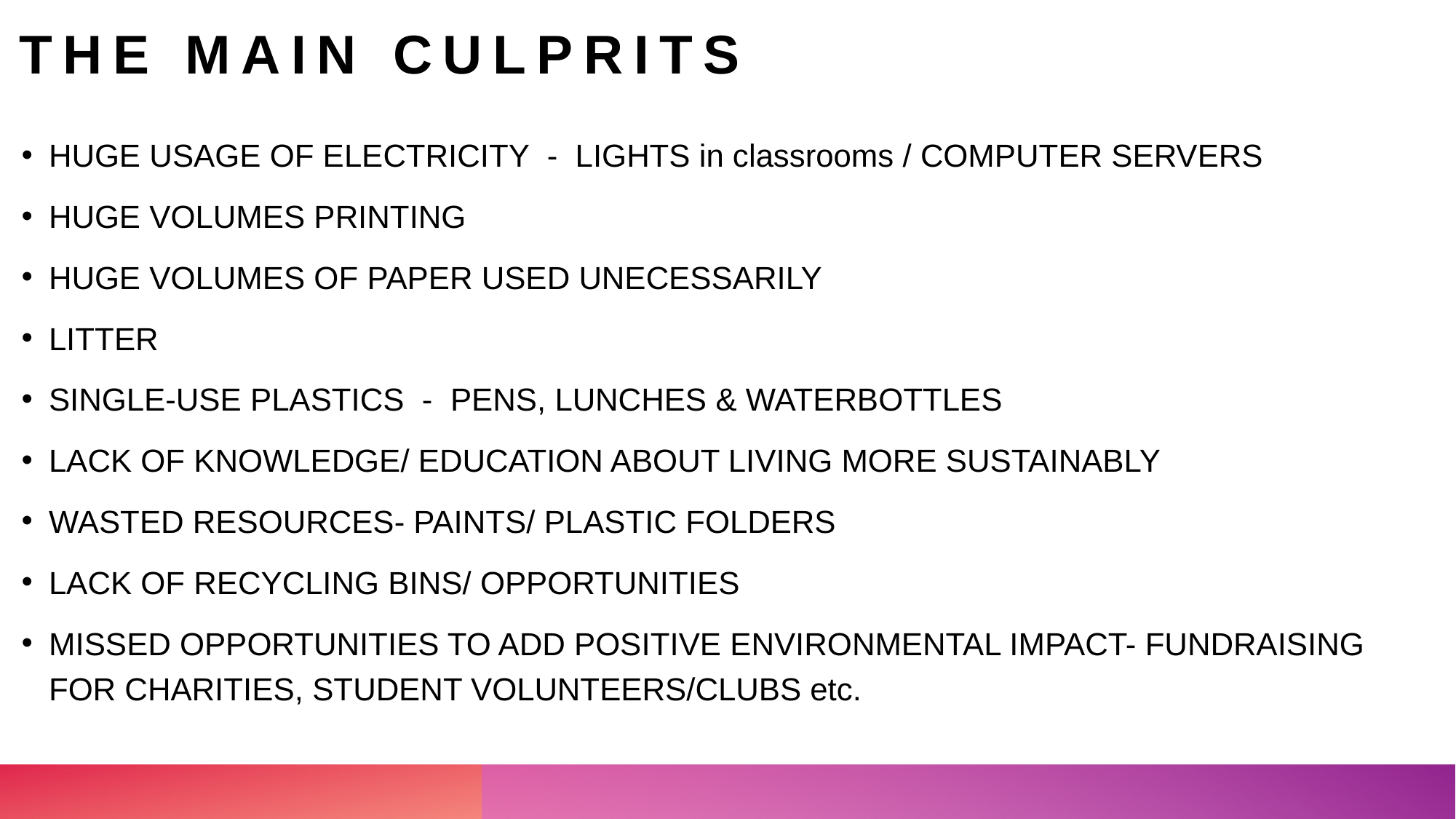

# THE Main culprits
HUGE USAGE OF ELECTRICITY  -  LIGHTS in classrooms / COMPUTER SERVERS
HUGE VOLUMES PRINTING
HUGE VOLUMES OF PAPER USED UNECESSARILY
LITTER
SINGLE-USE PLASTICS  -  PENS, LUNCHES & WATERBOTTLES
LACK OF KNOWLEDGE/ EDUCATION ABOUT LIVING MORE SUSTAINABLY
WASTED RESOURCES- PAINTS/ PLASTIC FOLDERS
LACK OF RECYCLING BINS/ OPPORTUNITIES
MISSED OPPORTUNITIES TO ADD POSITIVE ENVIRONMENTAL IMPACT- FUNDRAISING FOR CHARITIES, STUDENT VOLUNTEERS/CLUBS etc.